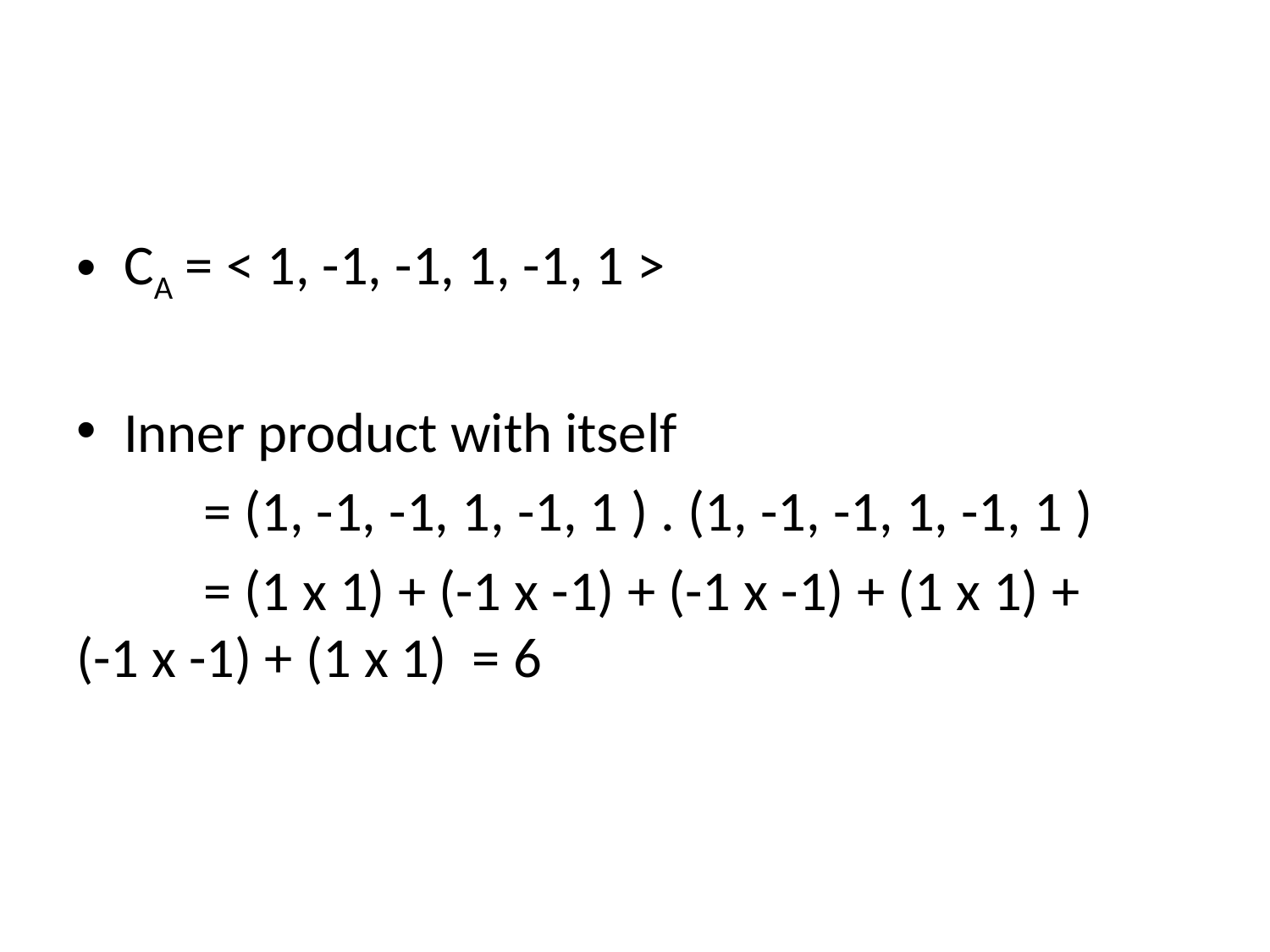

#
CA = < 1, -1, -1, 1, -1, 1 >

Inner product with itself
	= (1, -1, -1, 1, -1, 1 ) . (1, -1, -1, 1, -1, 1 )
	= (1 x 1) + (-1 x -1) + (-1 x -1) + (1 x 1) +            (-1 x -1) + (1 x 1)  = 6